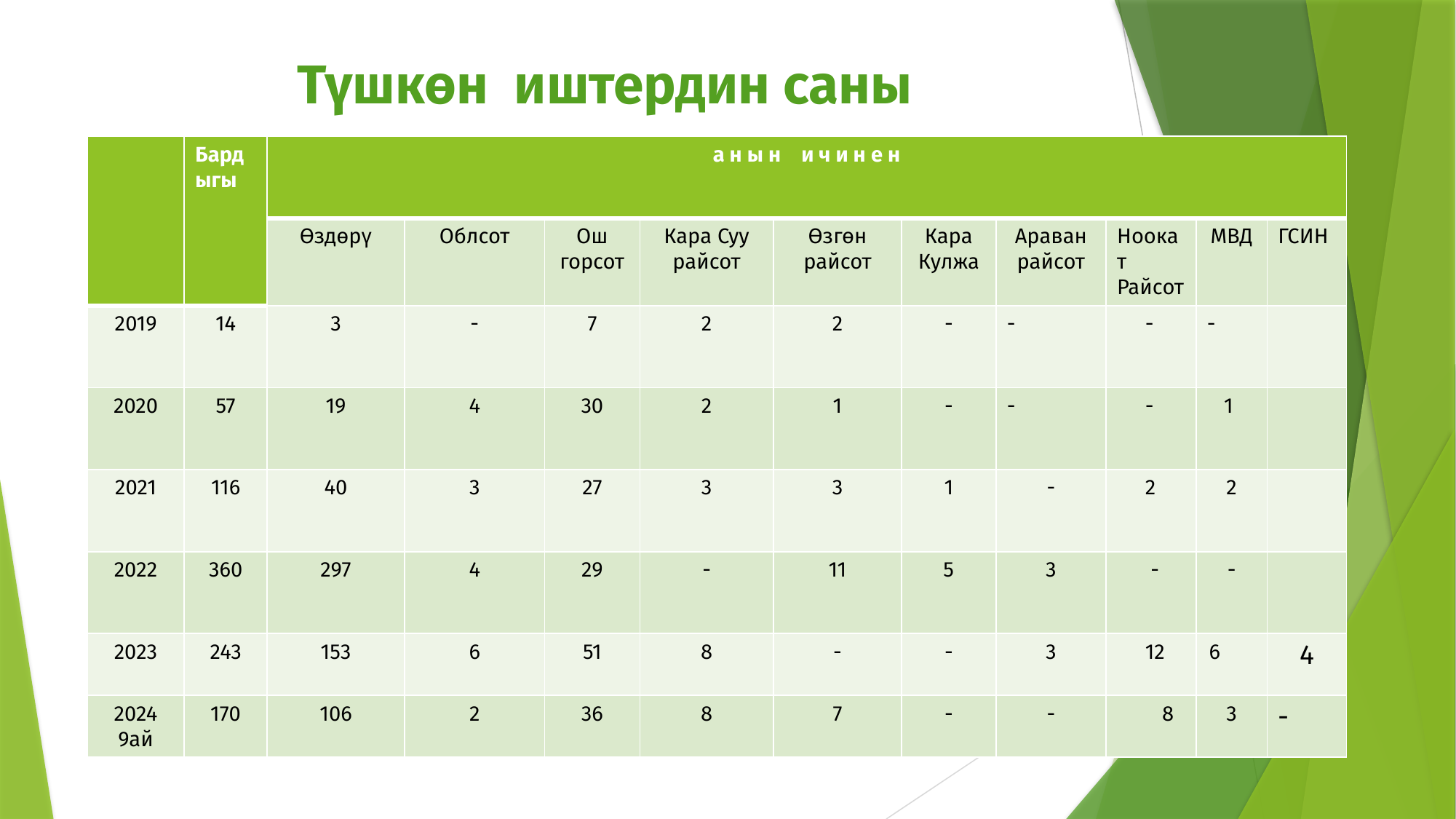

Түшкөн  иштердин саны
#
|  | Бардыгы | а н ы н и ч и н е н |  |  |  |  |  |  |  |  |  |
| --- | --- | --- | --- | --- | --- | --- | --- | --- | --- | --- | --- |
|  |  | Өздөрү | Облсот | Ош горсот | Кара Суу райсот | Өзгөн райсот | Кара Кулжа | Араван райсот | Ноокат Райсот | МВД | ГСИН |
| 2019 | 14 | 3 | - | 7 | 2 | 2 | - | - | - | - |  |
| 2020 | 57 | 19 | 4 | 30 | 2 | 1 | - | - | - | 1 |  |
| 2021 | 116 | 40 | 3 | 27 | 3 | 3 | 1 | - | 2 | 2 |  |
| 2022 | 360 | 297 | 4 | 29 | - | 11 | 5 | 3 | - | - |  |
| 2023 | 243 | 153 | 6 | 51 | 8 | - | - | 3 | 12 | 6 | 4 |
| 2024 9ай | 170 | 106 | 2 | 36 | 8 | 7 | - | - | 8 | 3 | - |